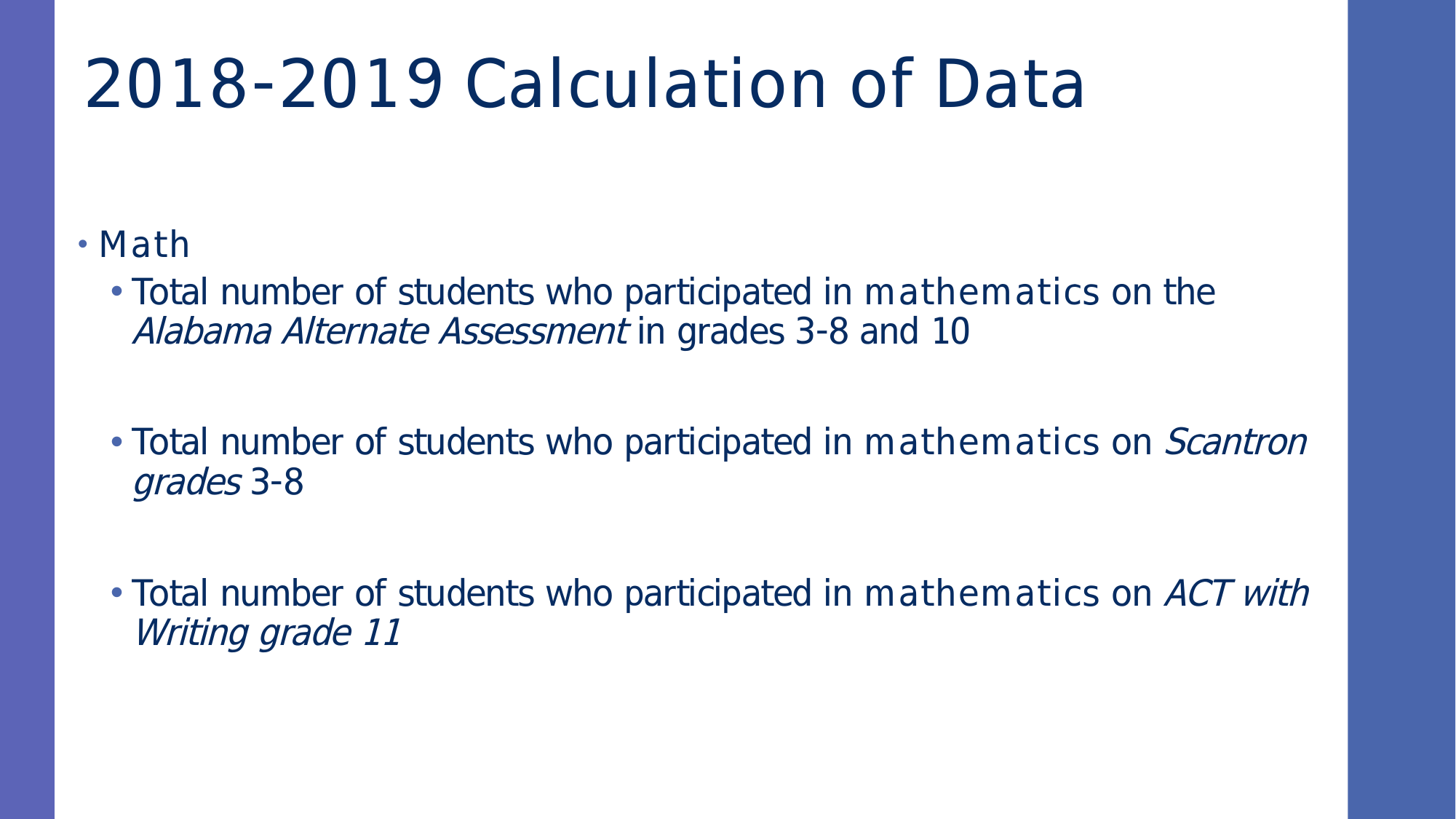

# 2018-2019 Calculation of Data
Math
Total number of students who participated in mathematics on the Alabama Alternate Assessment in grades 3-8 and 10

Total number of students who participated in mathematics on Scantron grades 3-8

Total number of students who participated in mathematics on ACT with Writing grade 11